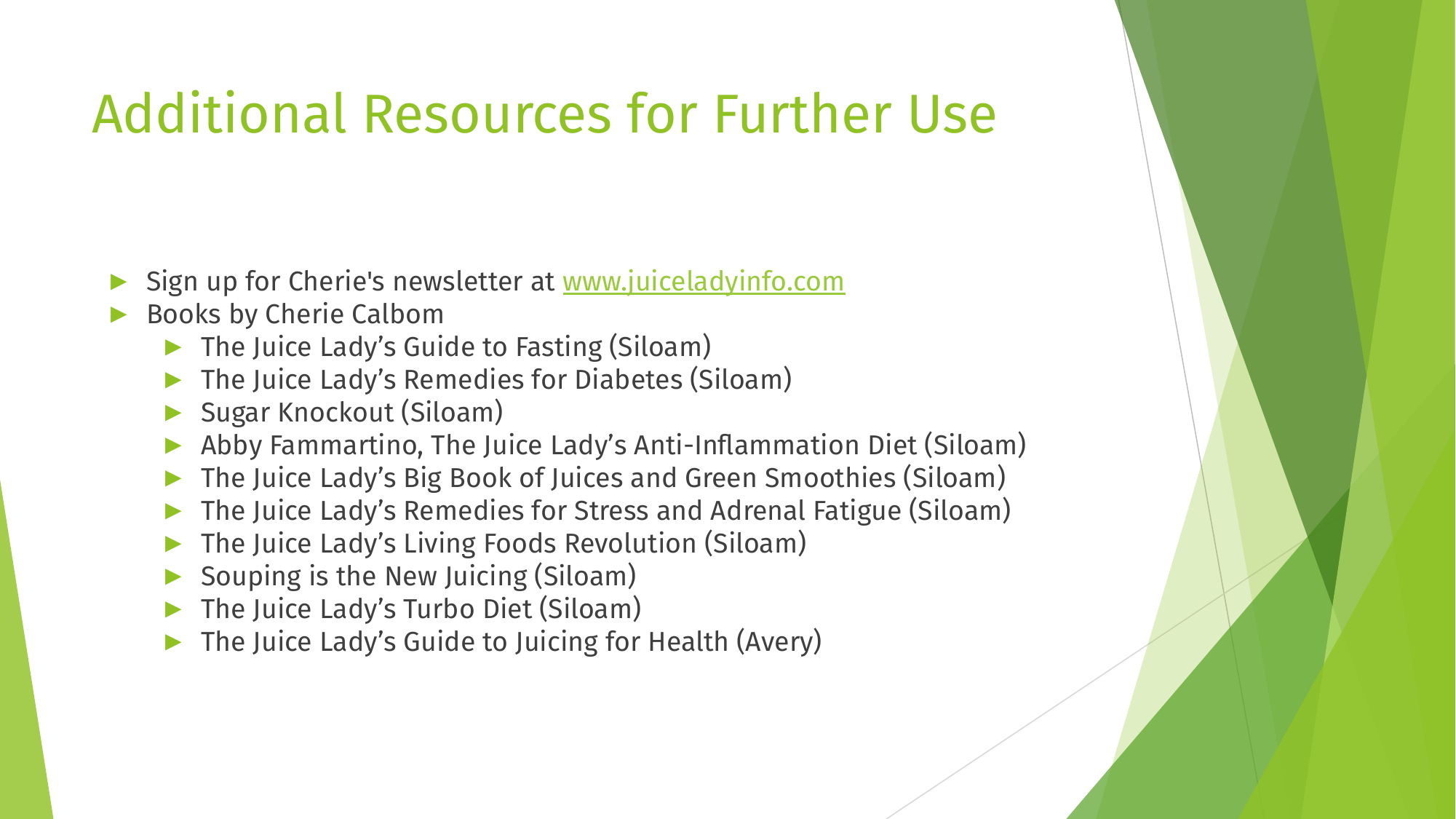

# Additional Resources for Further Use
Sign up for Cherie's newsletter at www.juiceladyinfo.com
Books by Cherie Calbom
The Juice Lady’s Guide to Fasting (Siloam)
The Juice Lady’s Remedies for Diabetes (Siloam)
Sugar Knockout (Siloam)
Abby Fammartino, The Juice Lady’s Anti-Inflammation Diet (Siloam)
The Juice Lady’s Big Book of Juices and Green Smoothies (Siloam)
The Juice Lady’s Remedies for Stress and Adrenal Fatigue (Siloam)
The Juice Lady’s Living Foods Revolution (Siloam)
Souping is the New Juicing (Siloam)
The Juice Lady’s Turbo Diet (Siloam)
The Juice Lady’s Guide to Juicing for Health (Avery)